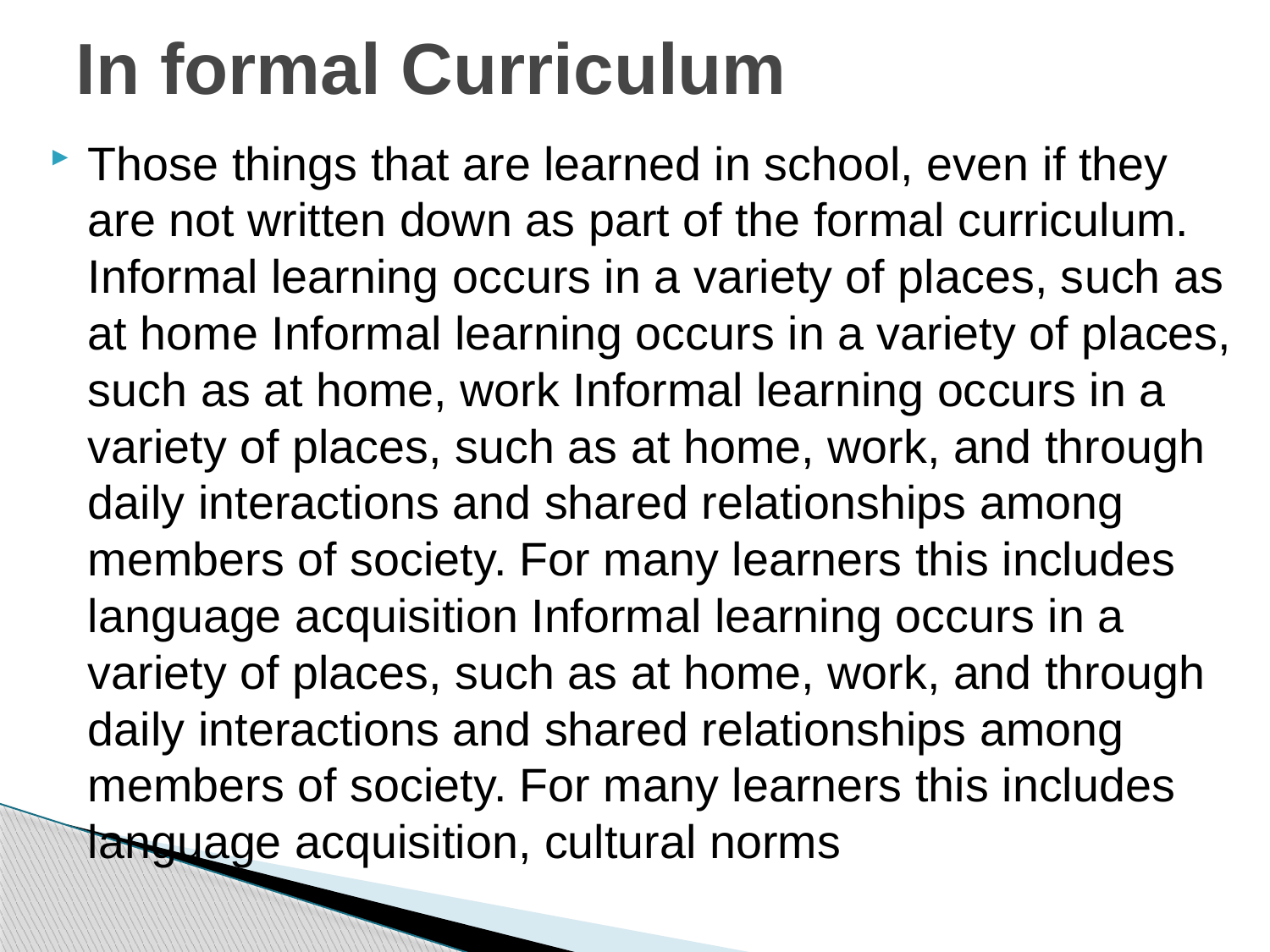

# In formal Curriculum
Those things that are learned in school, even if they are not written down as part of the formal curriculum. Informal learning occurs in a variety of places, such as at home Informal learning occurs in a variety of places, such as at home, work Informal learning occurs in a variety of places, such as at home, work, and through daily interactions and shared relationships among members of society. For many learners this includes language acquisition Informal learning occurs in a variety of places, such as at home, work, and through daily interactions and shared relationships among members of society. For many learners this includes language acquisition, cultural norms